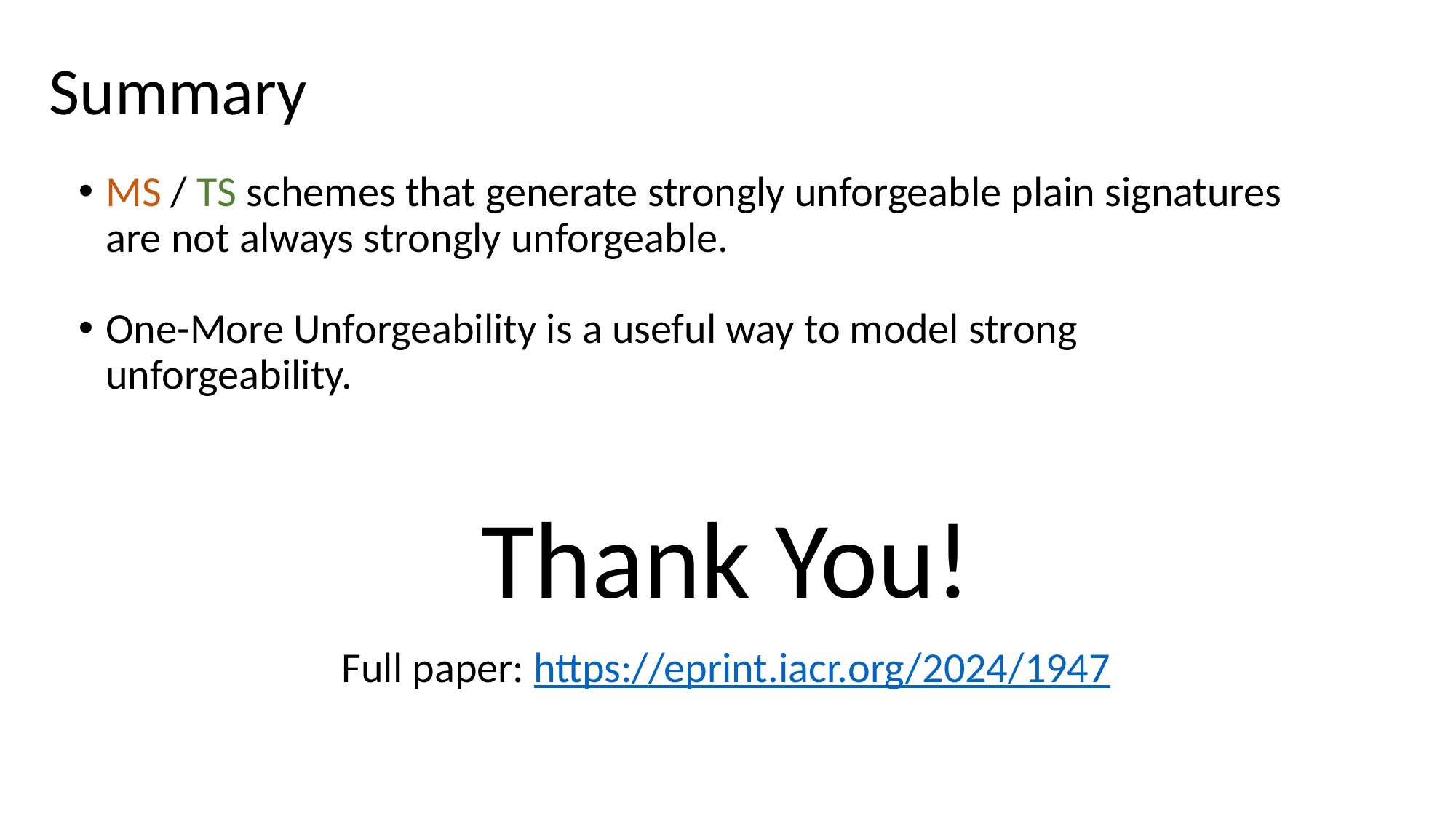

# Summary
MS / TS schemes that generate strongly unforgeable plain signatures are not always strongly unforgeable.
One-More Unforgeability is a useful way to model strong unforgeability.
Thank You!
Full paper: https://eprint.iacr.org/2024/1947